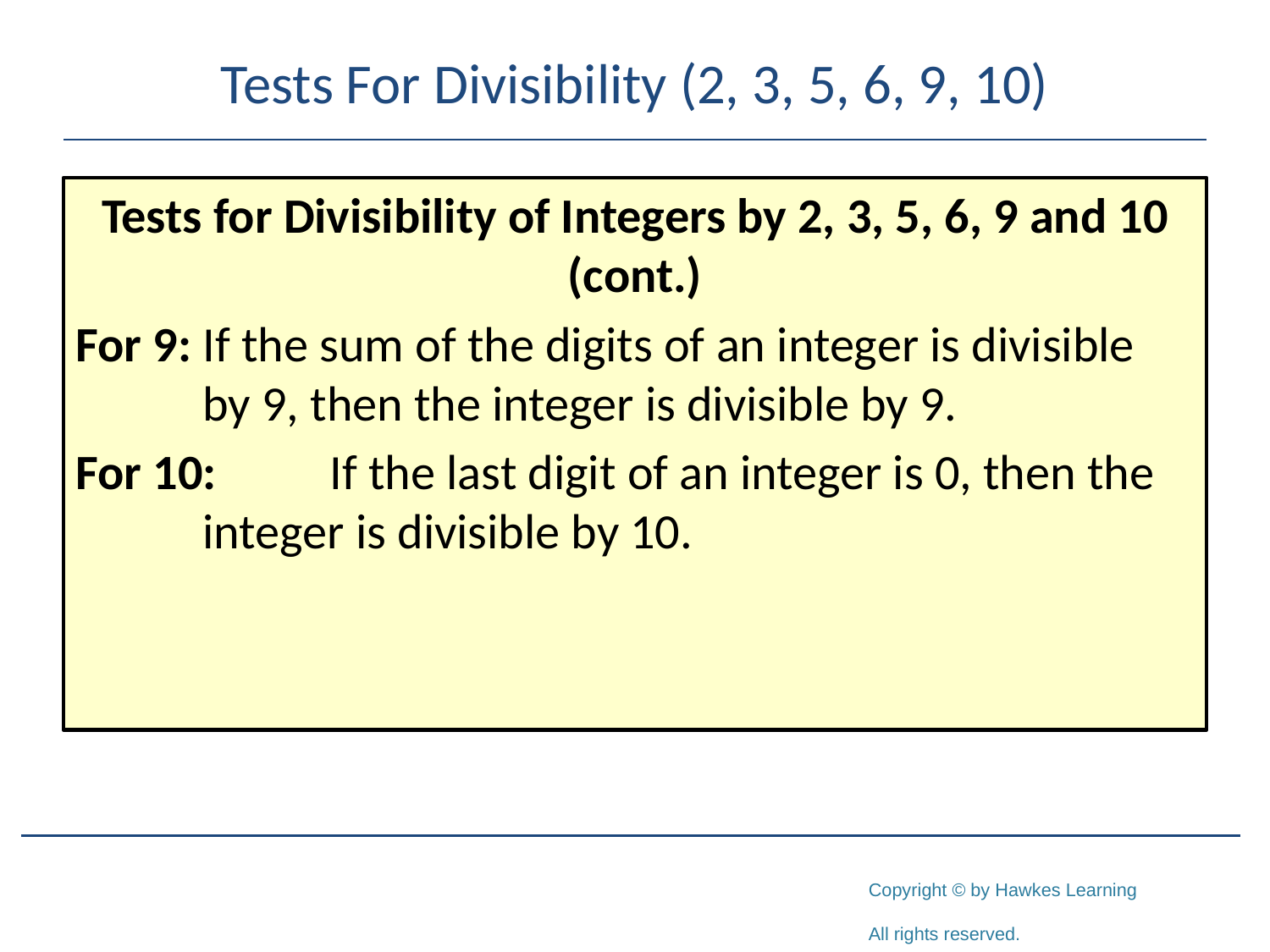

# Tests For Divisibility (2, 3, 5, 6, 9, 10)
Tests for Divisibility of Integers by 2, 3, 5, 6, 9 and 10 (cont.)
For 9:	If the sum of the digits of an integer is divisible 	by 9, then the integer is divisible by 9.
For 10:	If the last digit of an integer is 0, then the 	integer is divisible by 10.